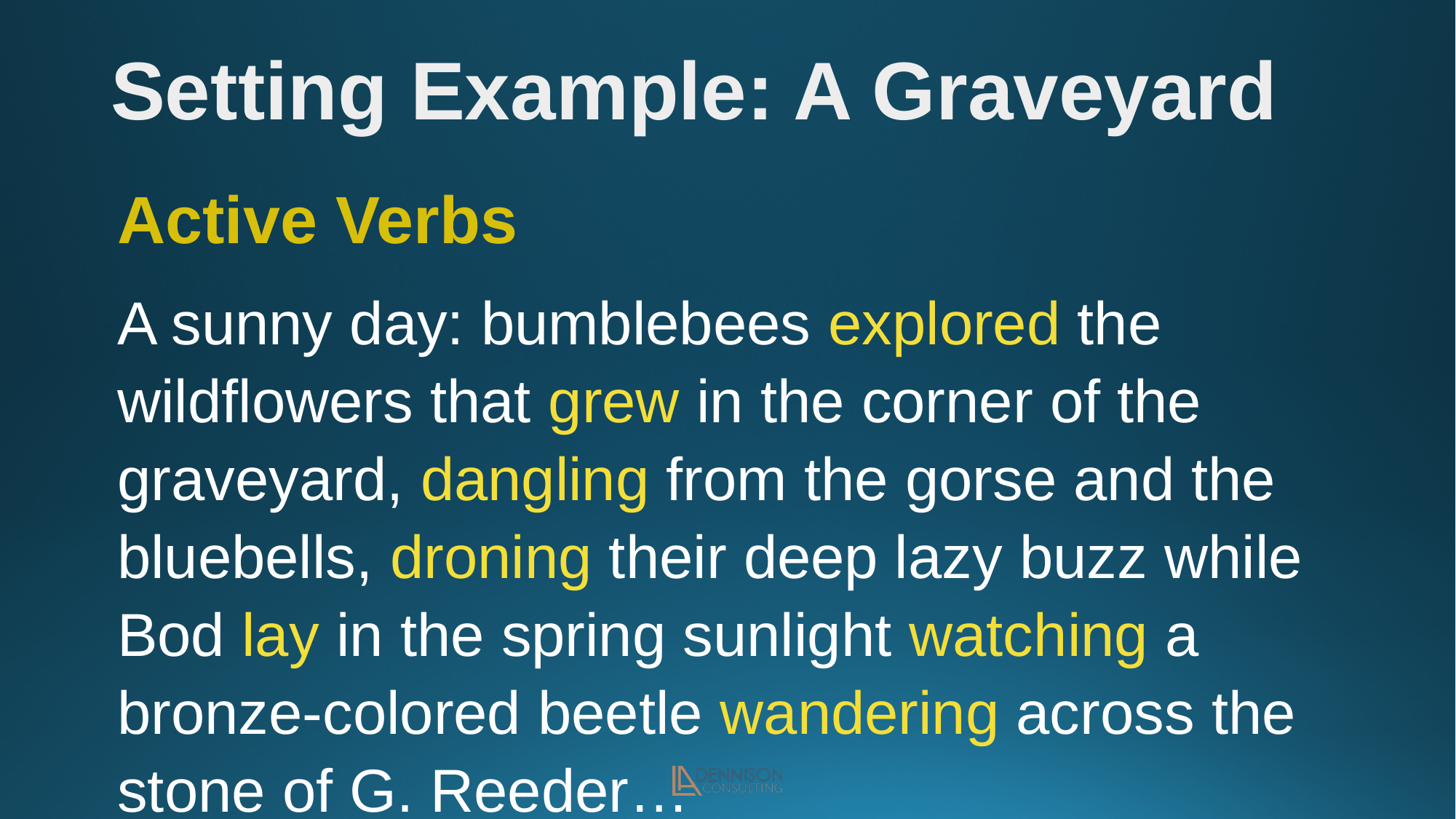

Setting Example: A Graveyard
Active Verbs

A sunny day: bumblebees explored the wildflowers that grew in the corner of the graveyard, dangling from the gorse and the bluebells, droning their deep lazy buzz while Bod lay in the spring sunlight watching a bronze-colored beetle wandering across the stone of G. Reeder…